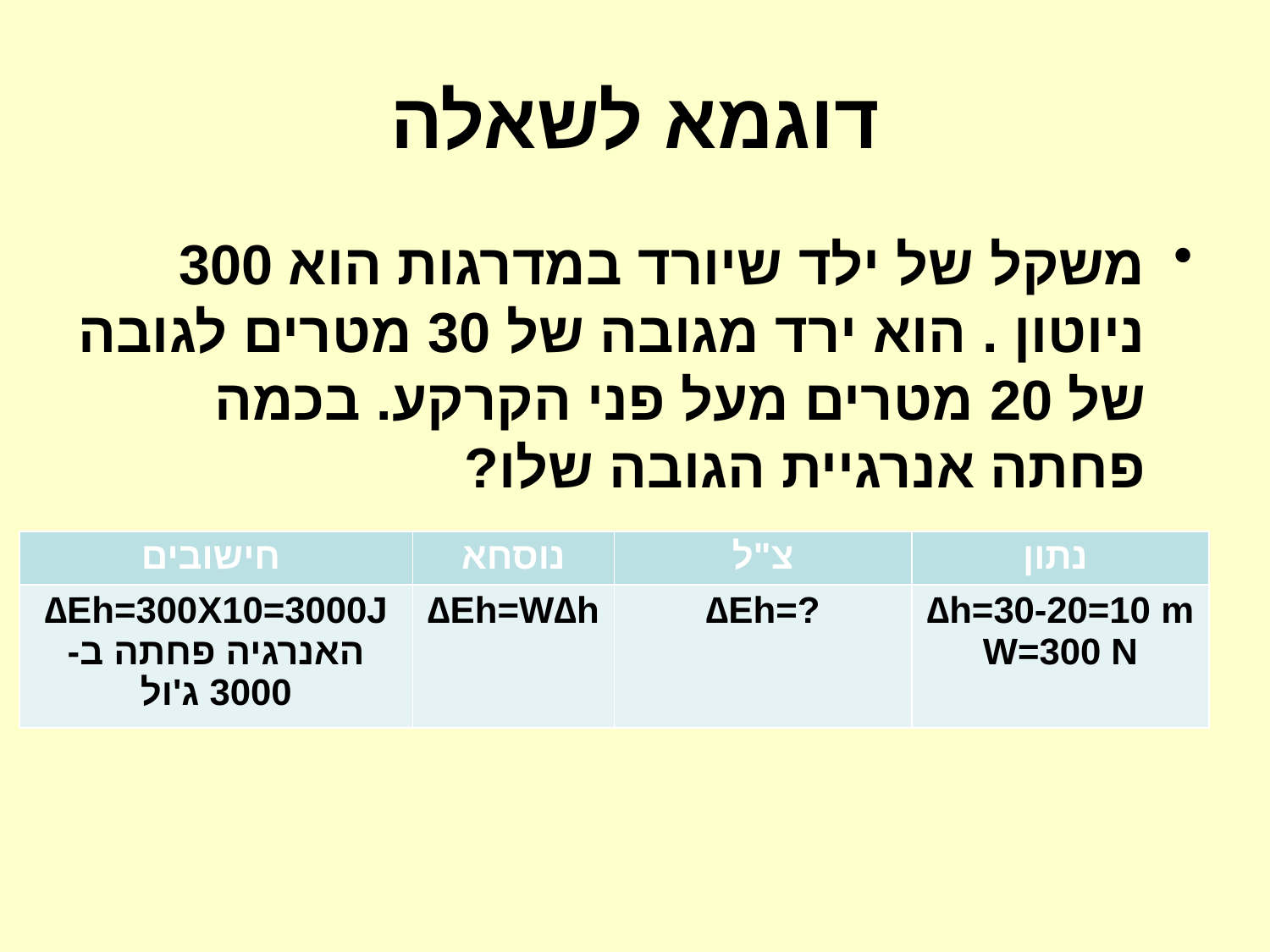

# דוגמא לשאלה
משקל של ילד שיורד במדרגות הוא 300 ניוטון . הוא ירד מגובה של 30 מטרים לגובה של 20 מטרים מעל פני הקרקע. בכמה פחתה אנרגיית הגובה שלו?
∆h- הפרש הגבהים      ∆Eh- הפרש כמות האנרגיה
| חישובים | נוסחא | צ"ל | נתון |
| --- | --- | --- | --- |
| ∆Eh=300X10=3000J האנרגיה פחתה ב- 3000 ג'ול | ∆Eh=W∆h | ∆Eh=? | ∆h=30-20=10 m W=300 N |